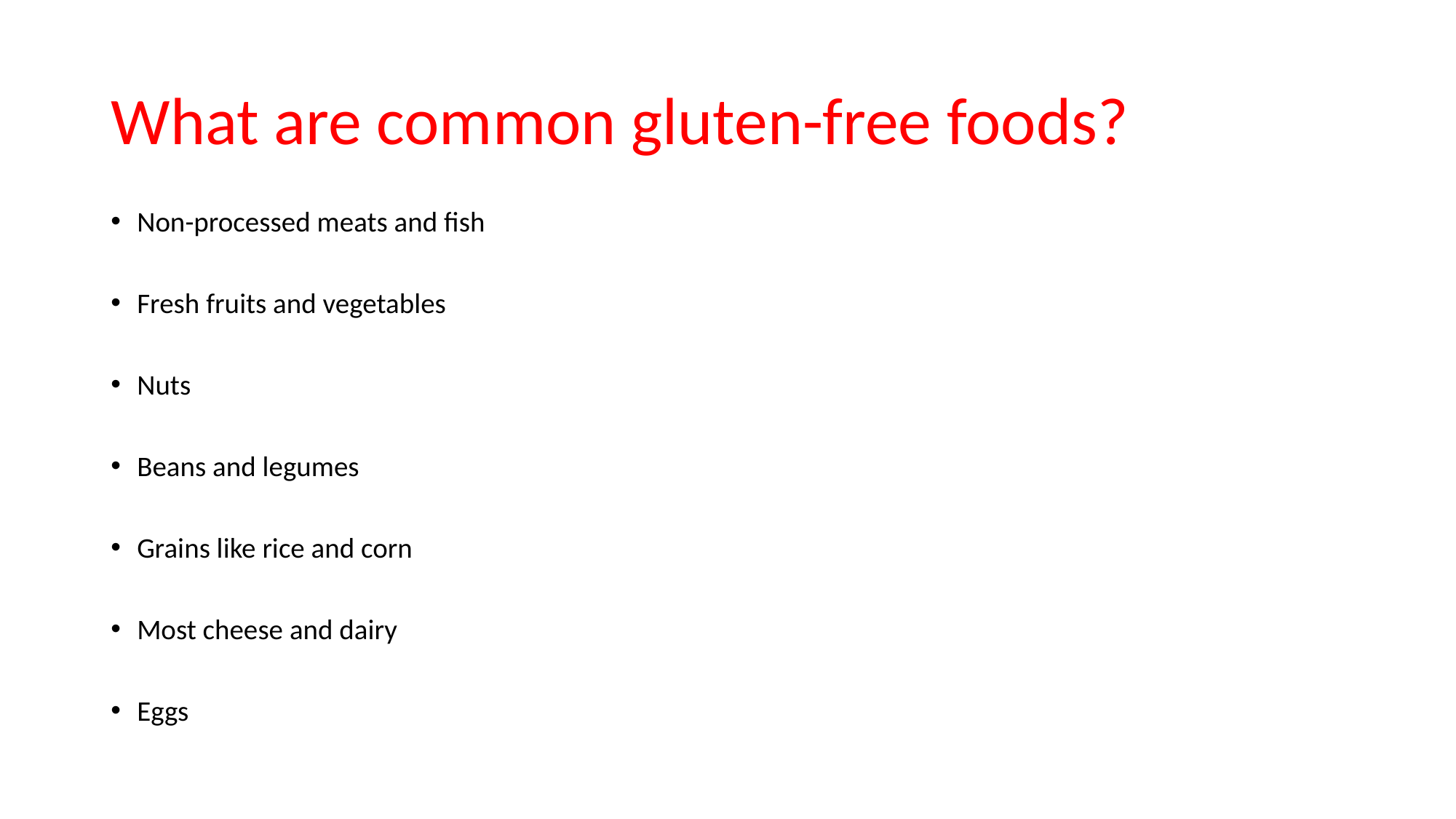

# What are common gluten-free foods?
Non-processed meats and fish

Fresh fruits and vegetables

Nuts

Beans and legumes

Grains like rice and corn

Most cheese and dairy

Eggs